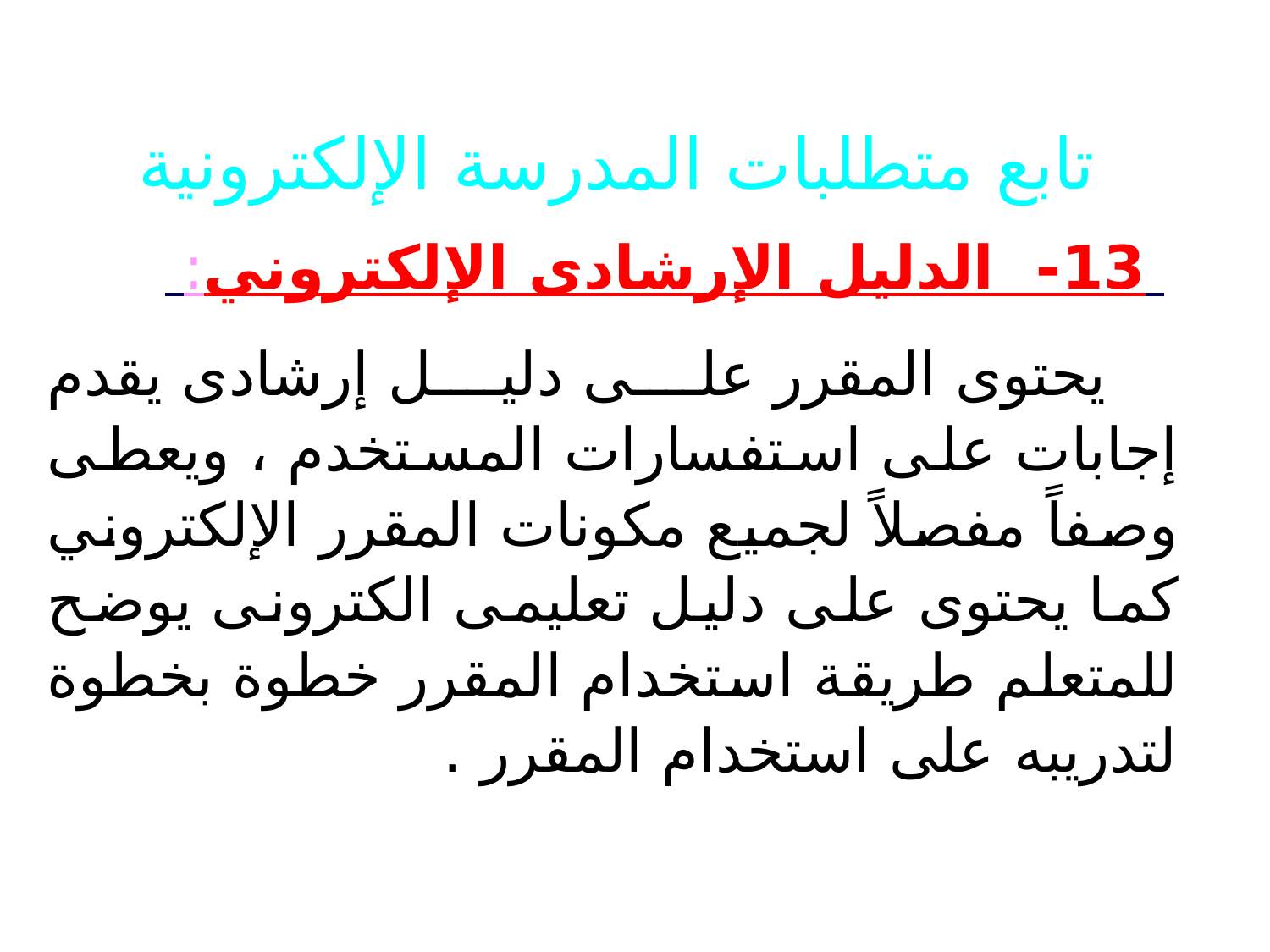

تابع متطلبات المدرسة الإلكترونية

 13-  الدليل الإرشادى الإلكتروني:

   يحتوى المقرر على دليل إرشادى يقدم إجابات على استفسارات المستخدم ، ويعطى وصفاً مفصلاً لجميع مكونات المقرر الإلكتروني كما يحتوى على دليل تعليمى الكترونى يوضح للمتعلم طريقة استخدام المقرر خطوة بخطوة لتدريبه على استخدام المقرر .